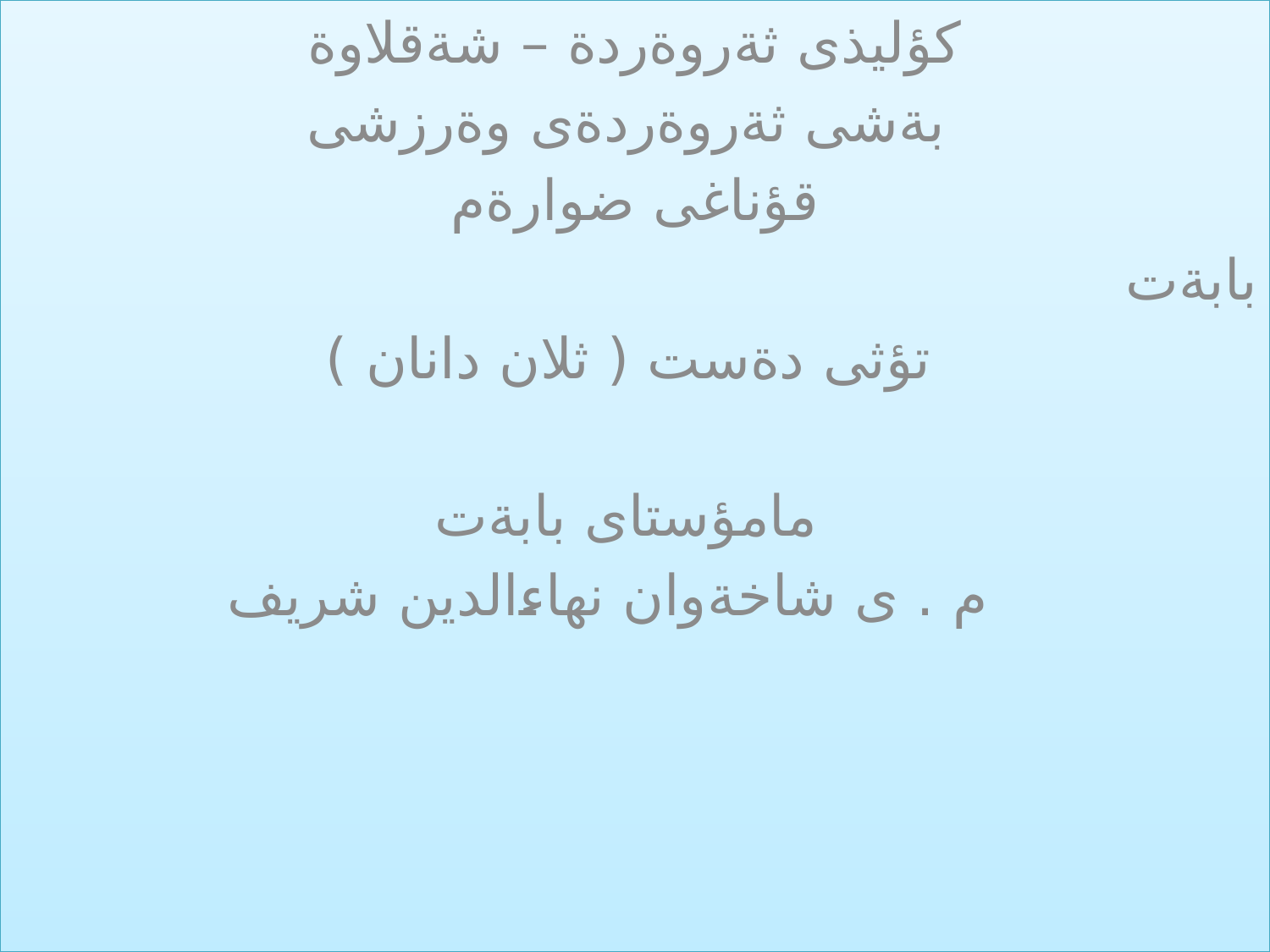

كؤليذى ثةروةردة – شةقلاوة
بةشى ثةروةردةى وةرزشى
قؤناغى ضوارةم
                                        بابةت
تؤثى دةست ( ثلان دانان )

مامؤستاى بابةت
م . ى شاخةوان نهاءالدين شريف